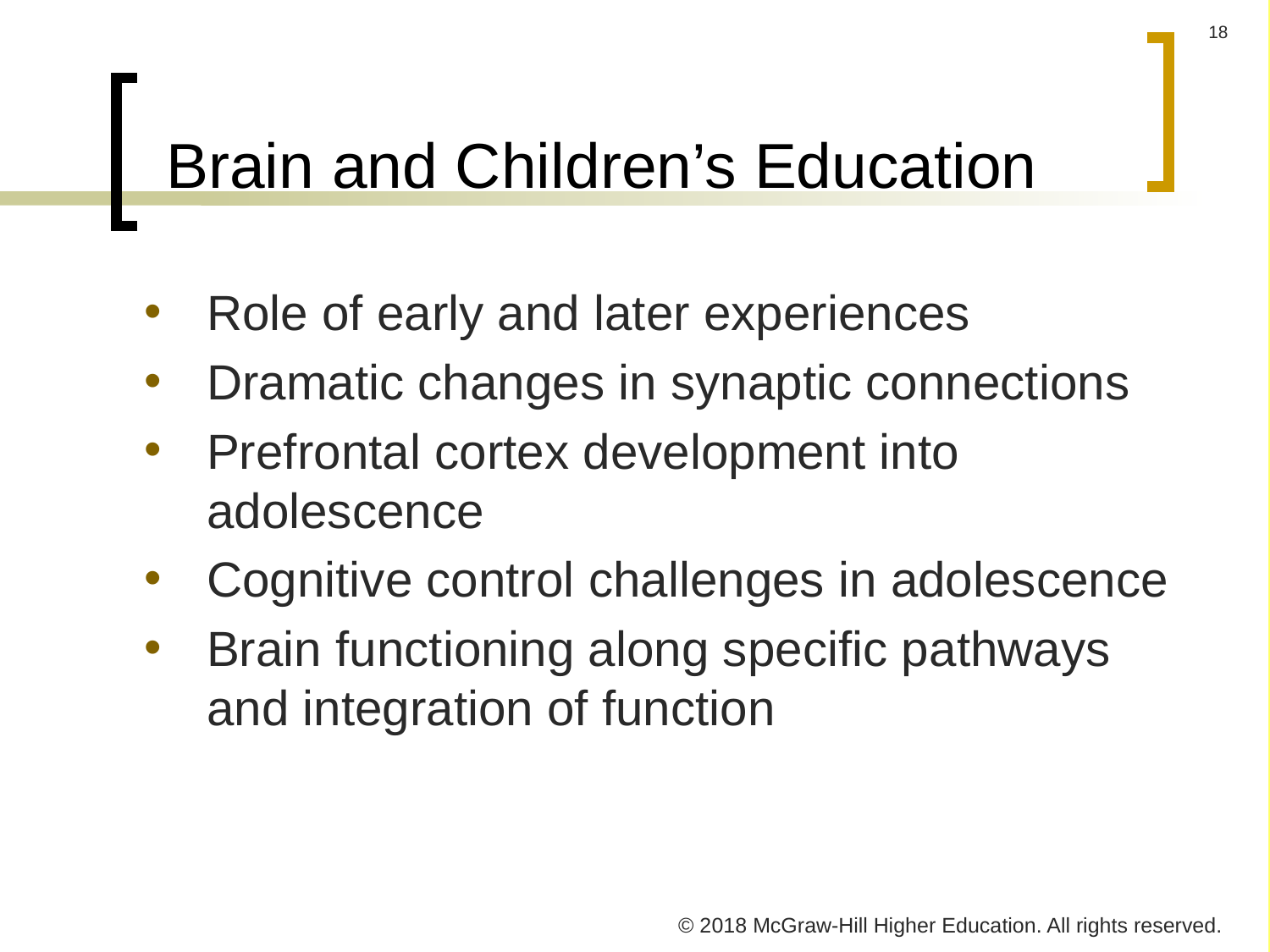

# Brain and Children’s Education
Role of early and later experiences
Dramatic changes in synaptic connections
Prefrontal cortex development into adolescence
Cognitive control challenges in adolescence
Brain functioning along specific pathways and integration of function